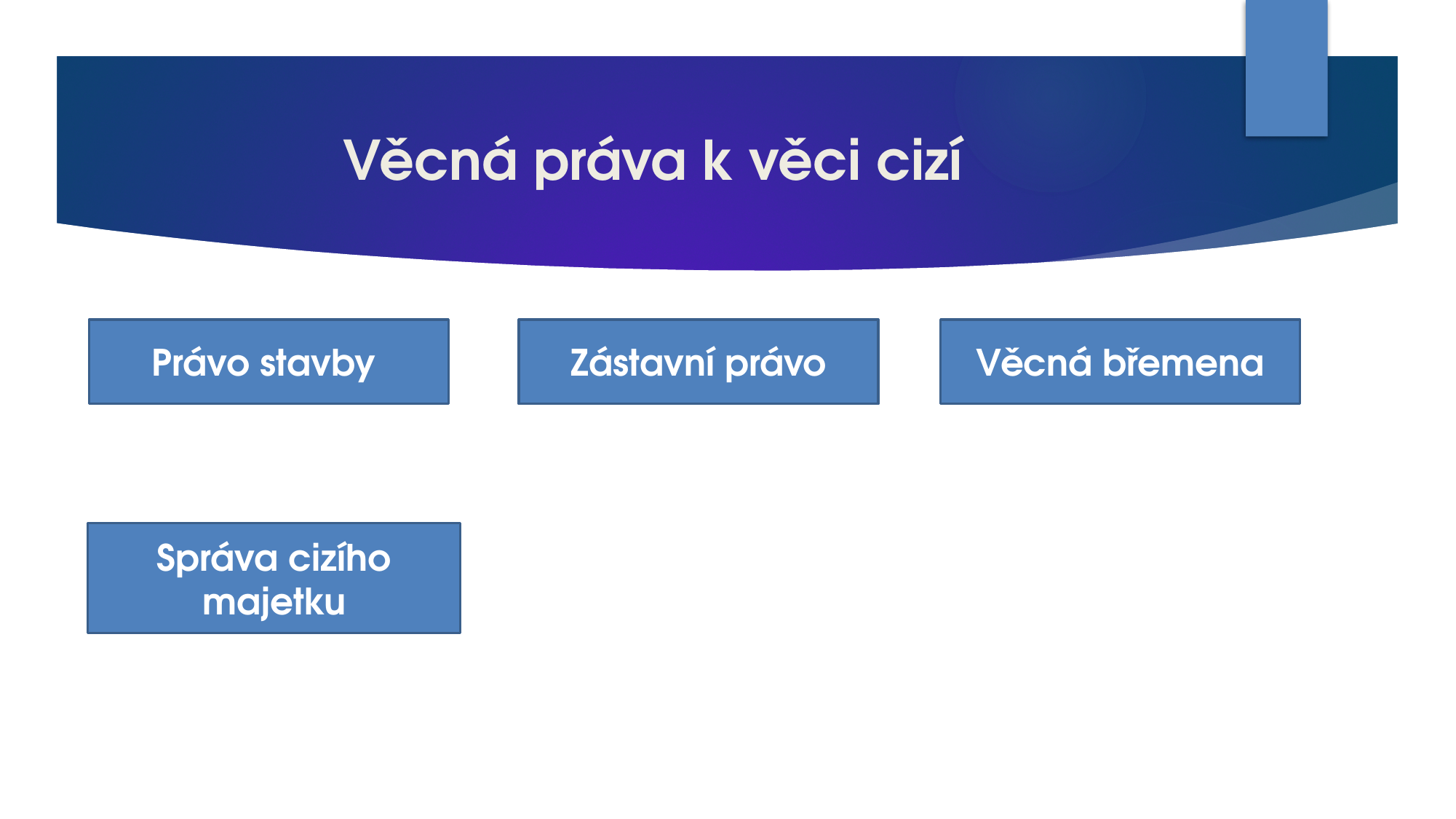

# Věcná práva k věci cizí
Právo stavby
Zástavní právo
Věcná břemena
Správa cizího majetku